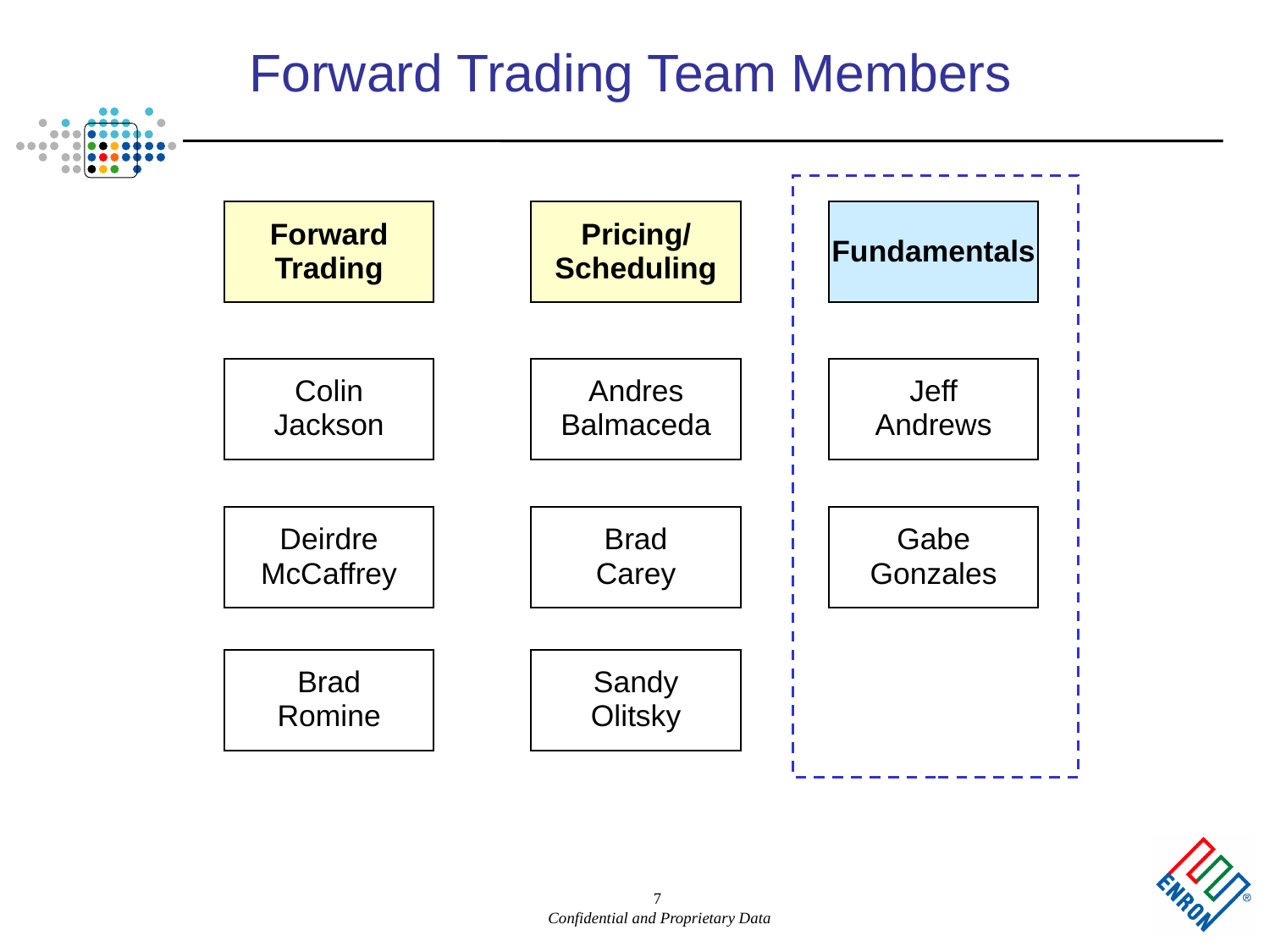

7
# Forward Trading Team Members

Forward
Trading
Pricing/
Scheduling
Fundamentals
Colin
Jackson
Andres
Balmaceda
Jeff
Andrews
Deirdre
McCaffrey
Brad
Carey
Gabe
Gonzales
Brad
Romine
Sandy
Olitsky